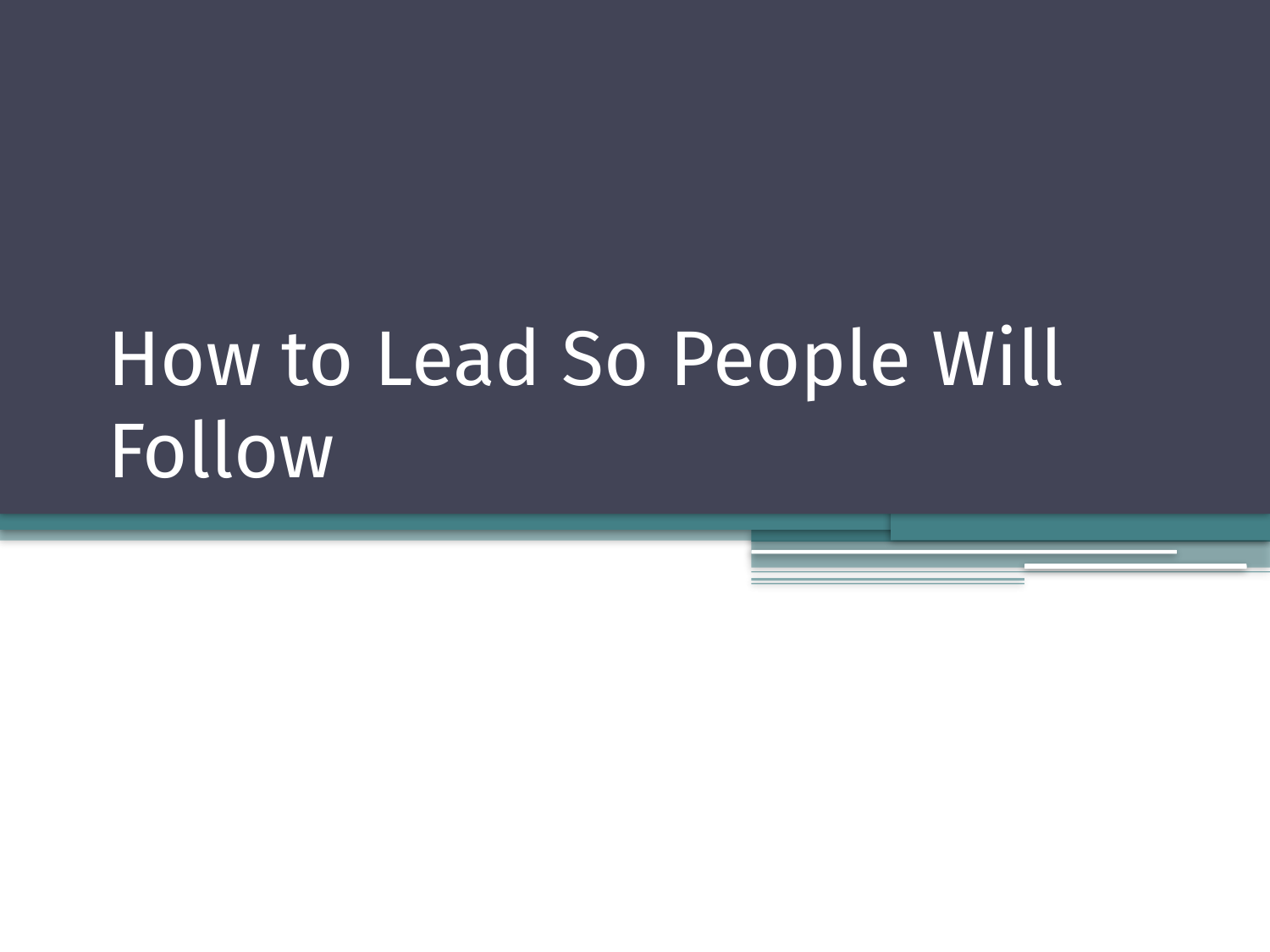

# How to Lead So People Will Follow